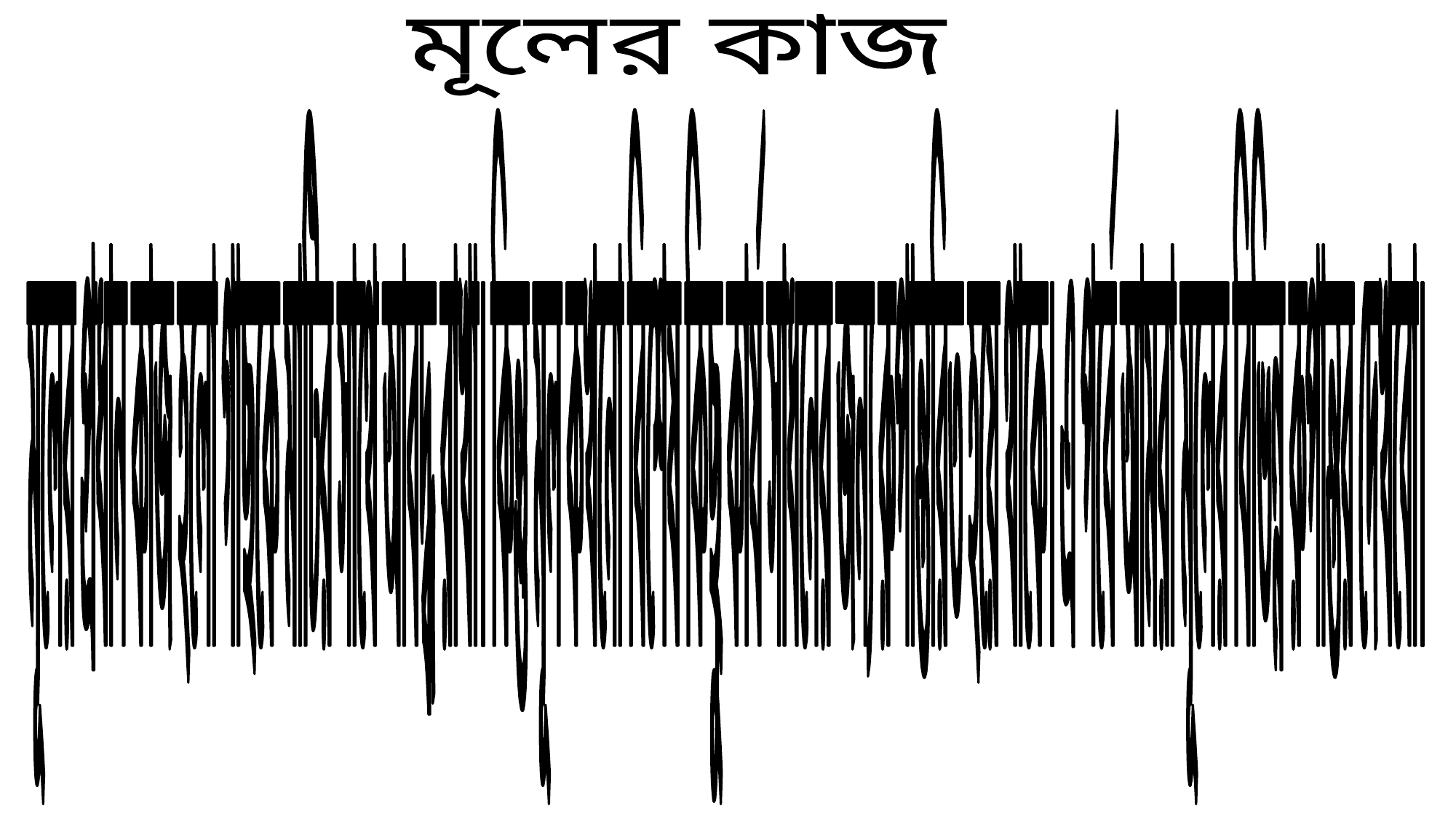

মূলের কাজ
মূলের প্রধান কাজ হলো গাছকে মাটির সাথে আবদ্ধ রাখা। কিন্তু মূল কখনো বিশেষ কিছু কার্য সাধনের জন্য রুপান্তরিত হয়ে থাকে। এ পর্বে আমরা মূলের বিভিন্ন রুপান্তর দেখবো।